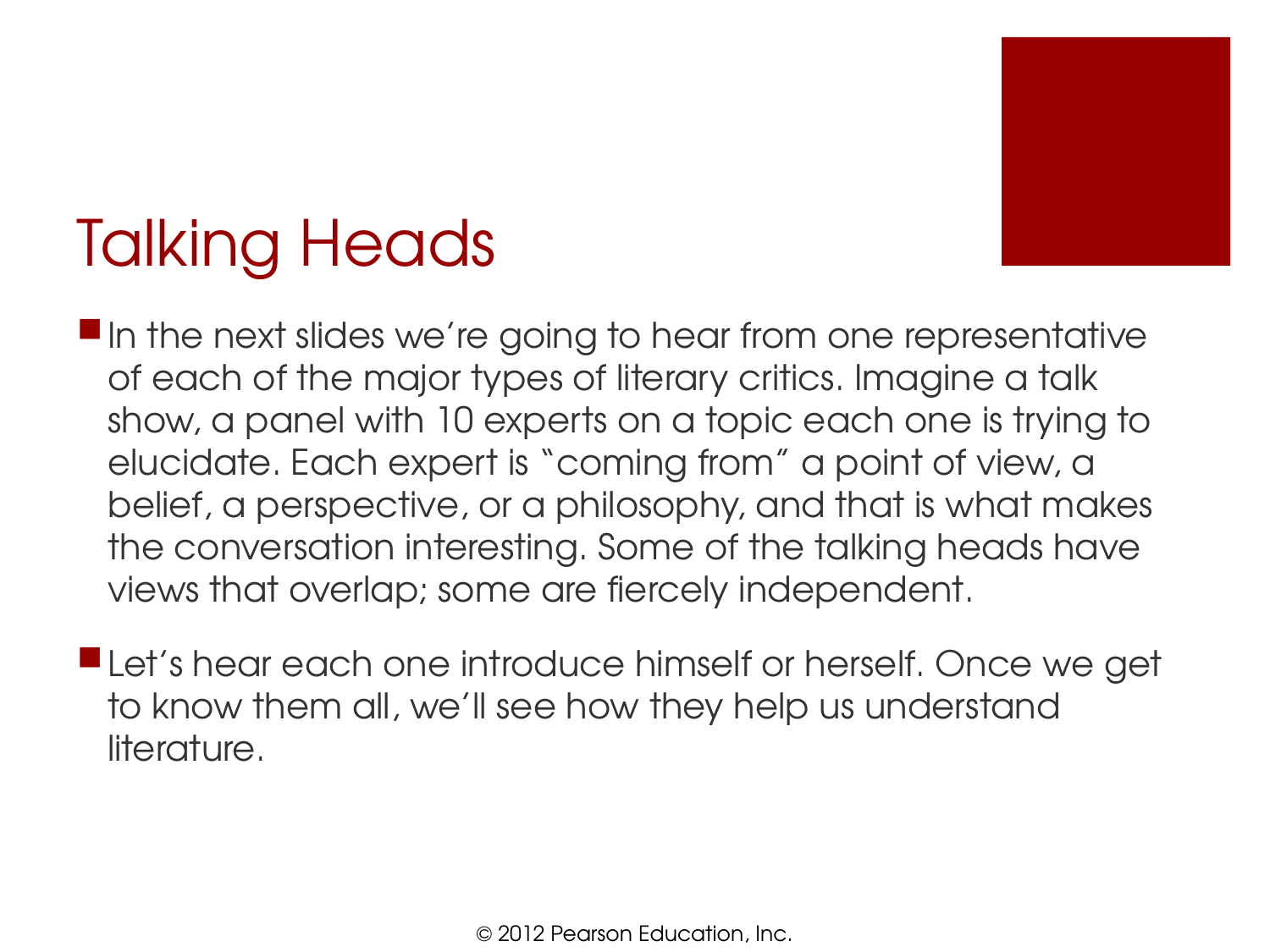

# Talking Heads
In the next slides we’re going to hear from one representative of each of the major types of literary critics. Imagine a talk show, a panel with 10 experts on a topic each one is trying to elucidate. Each expert is “coming from” a point of view, a belief, a perspective, or a philosophy, and that is what makes the conversation interesting. Some of the talking heads have views that overlap; some are fiercely independent.
Let’s hear each one introduce himself or herself. Once we get to know them all, we’ll see how they help us understand literature.
© 2012 Pearson Education, Inc.